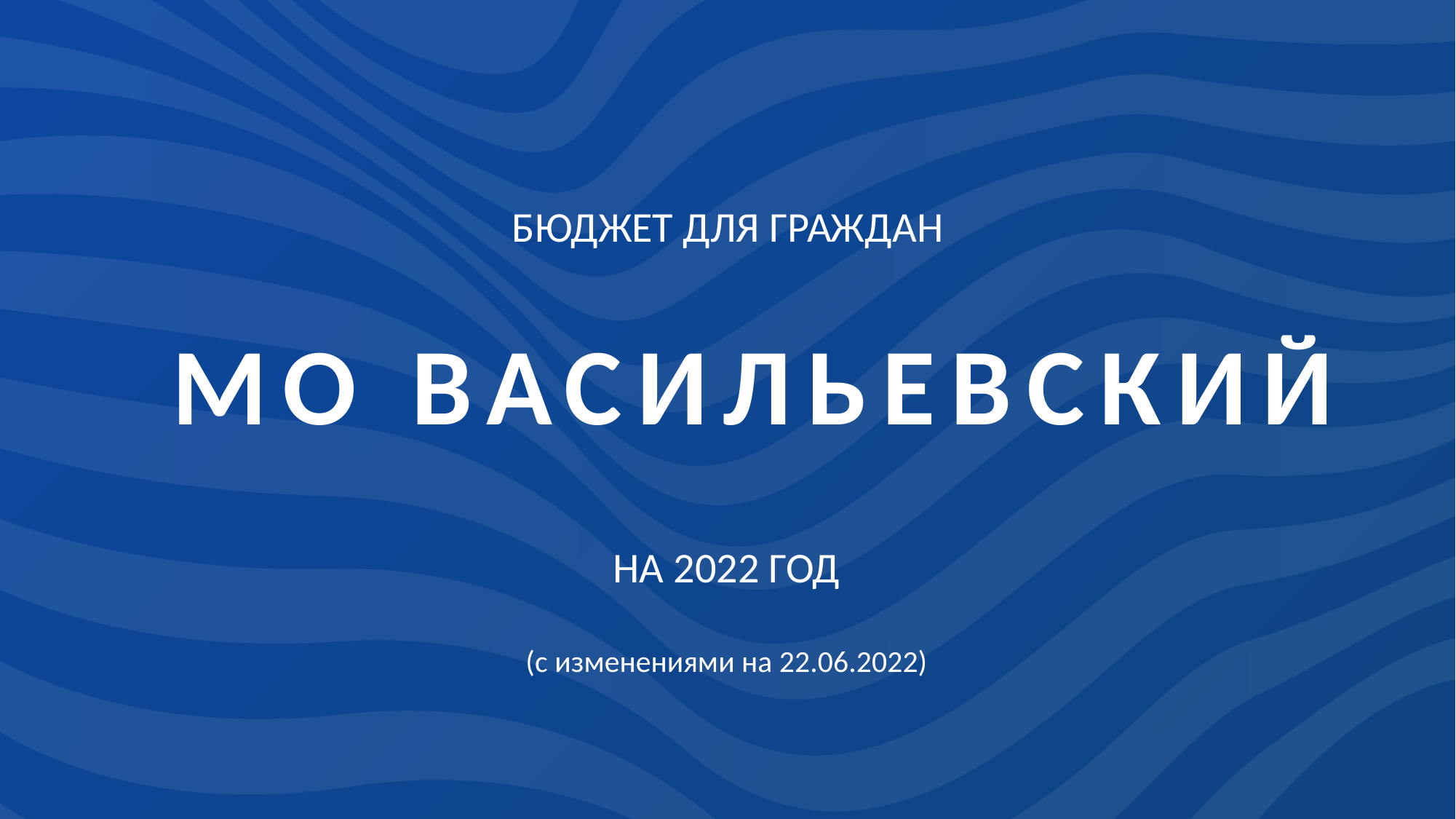

БЮДЖЕТ ДЛЯ ГРАЖДАН
МО ВАСИЛЬЕВСКИЙ
НА 2022 ГОД

(с изменениями на 22.06.2022)